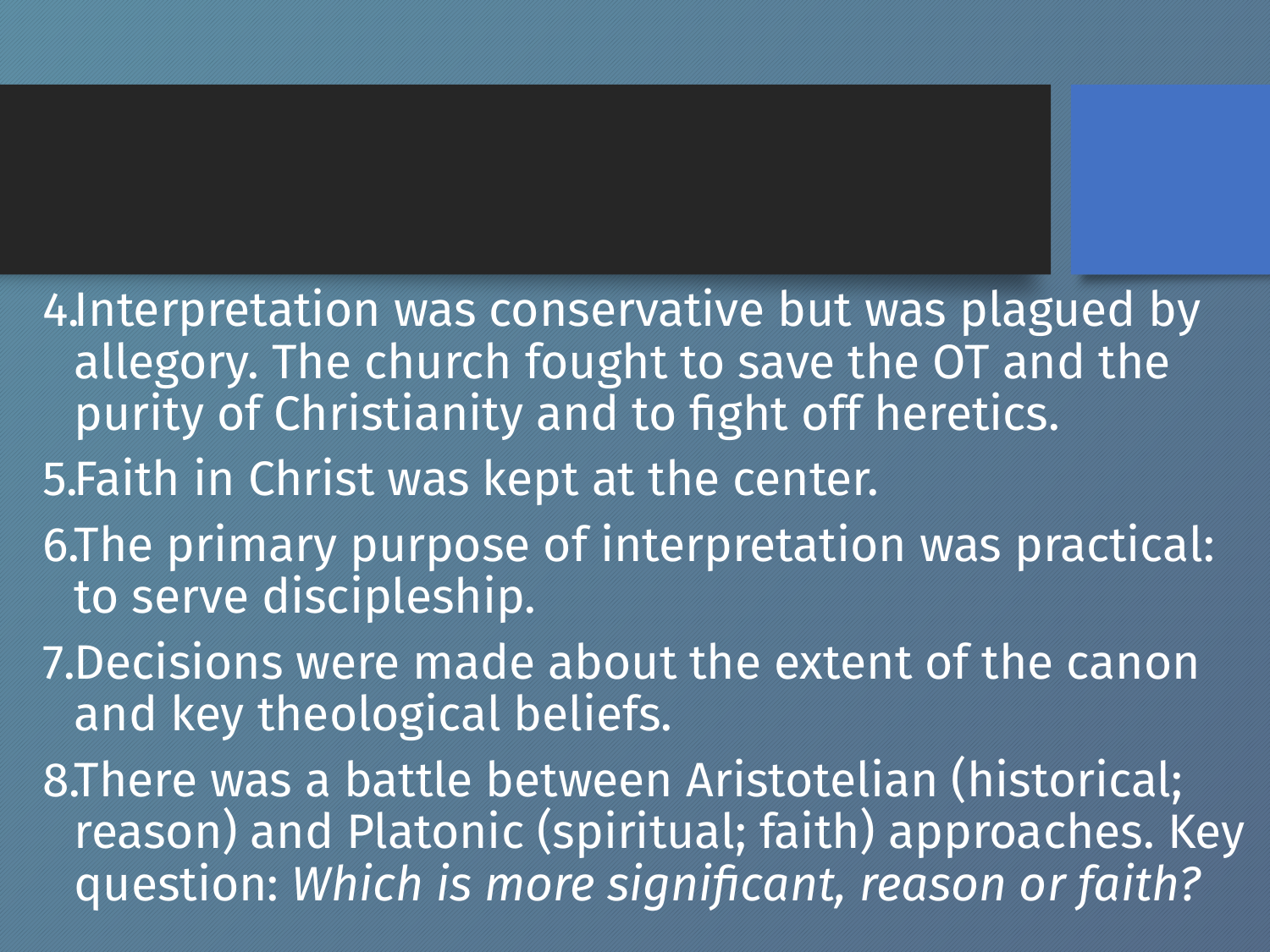

#
Interpretation was conservative but was plagued by allegory. The church fought to save the OT and the purity of Christianity and to fight off heretics.
Faith in Christ was kept at the center.
The primary purpose of interpretation was practical: to serve discipleship.
Decisions were made about the extent of the canon and key theological beliefs.
There was a battle between Aristotelian (historical; reason) and Platonic (spiritual; faith) approaches. Key question: Which is more significant, reason or faith?